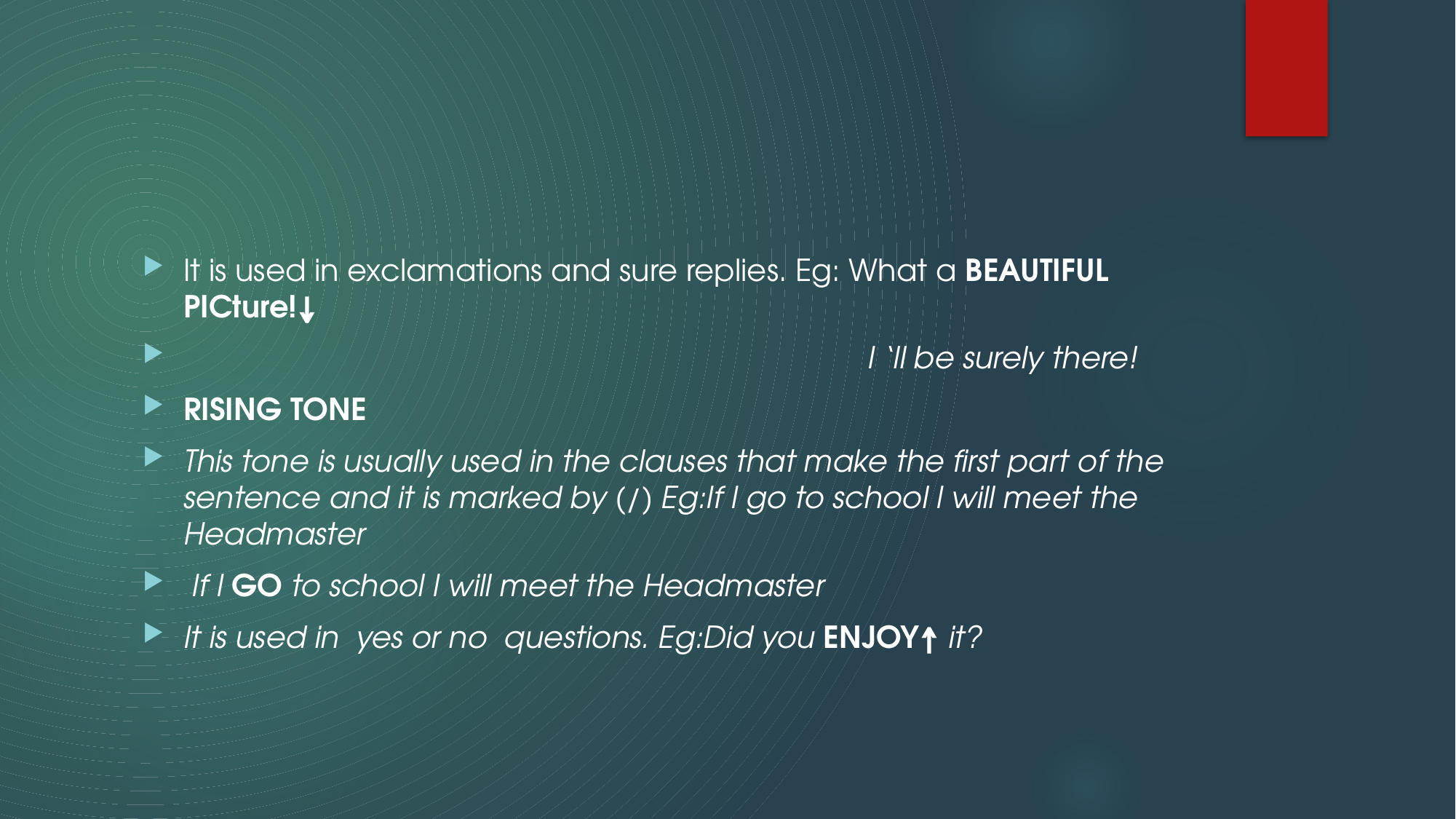

It is used in exclamations and sure replies. Eg: What a BEAUTIFUL PICture!↓
                                                                                I ‘ll be surely there!
RISING TONE
This tone is usually used in the clauses that make the first part of the sentence and it is marked by (/) Eg:If I go to school I will meet the Headmaster
 If I GO to school I will meet the Headmaster
It is used in  yes or no  questions. Eg:Did you ENJOY↑ it?